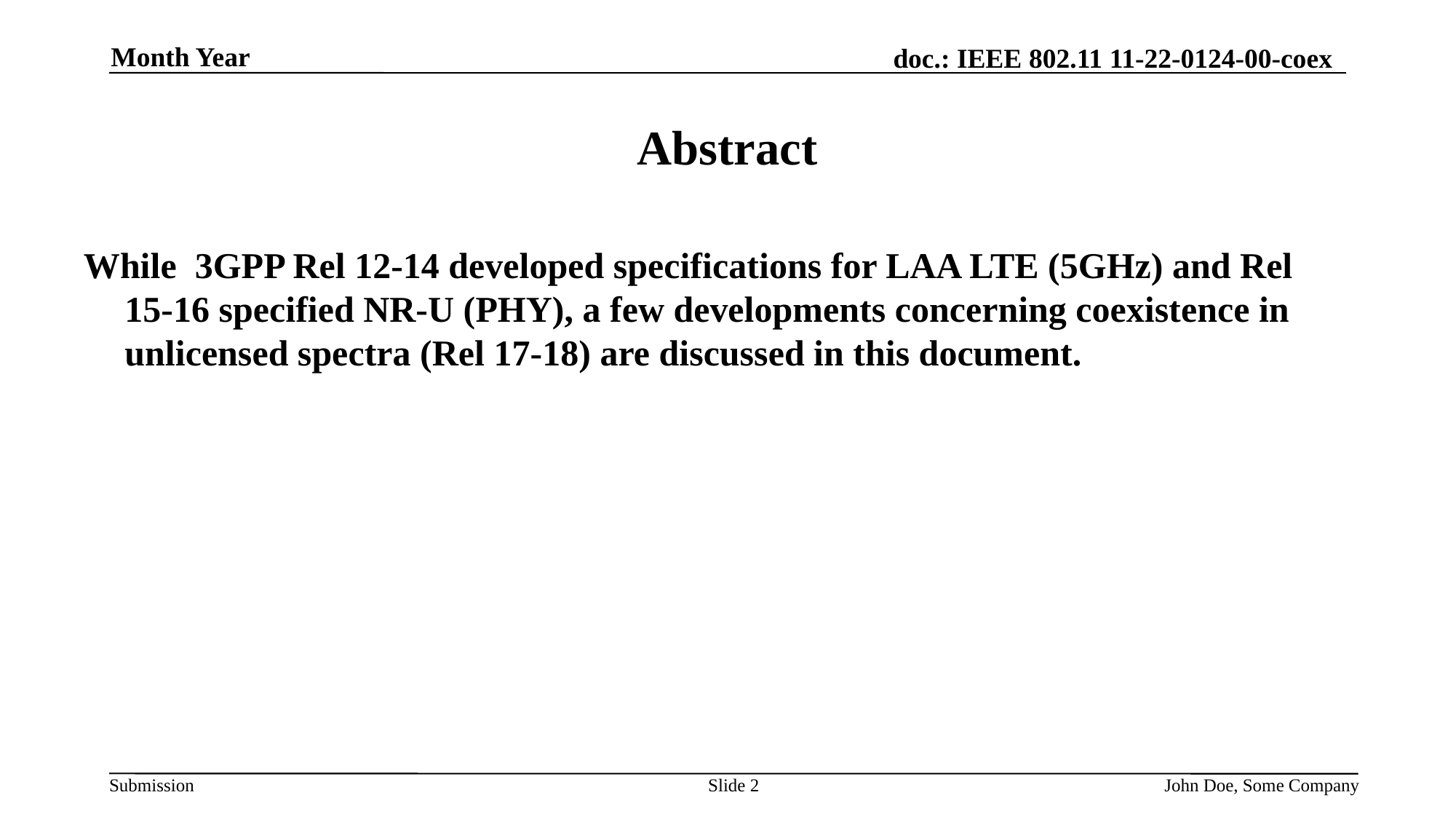

Month Year
# Abstract
While  3GPP Rel 12-14 developed specifications for LAA LTE (5GHz) and Rel 15-16 specified NR-U (PHY), a few developments concerning coexistence in unlicensed spectra (Rel 17-18) are discussed in this document.
Slide 2
John Doe, Some Company